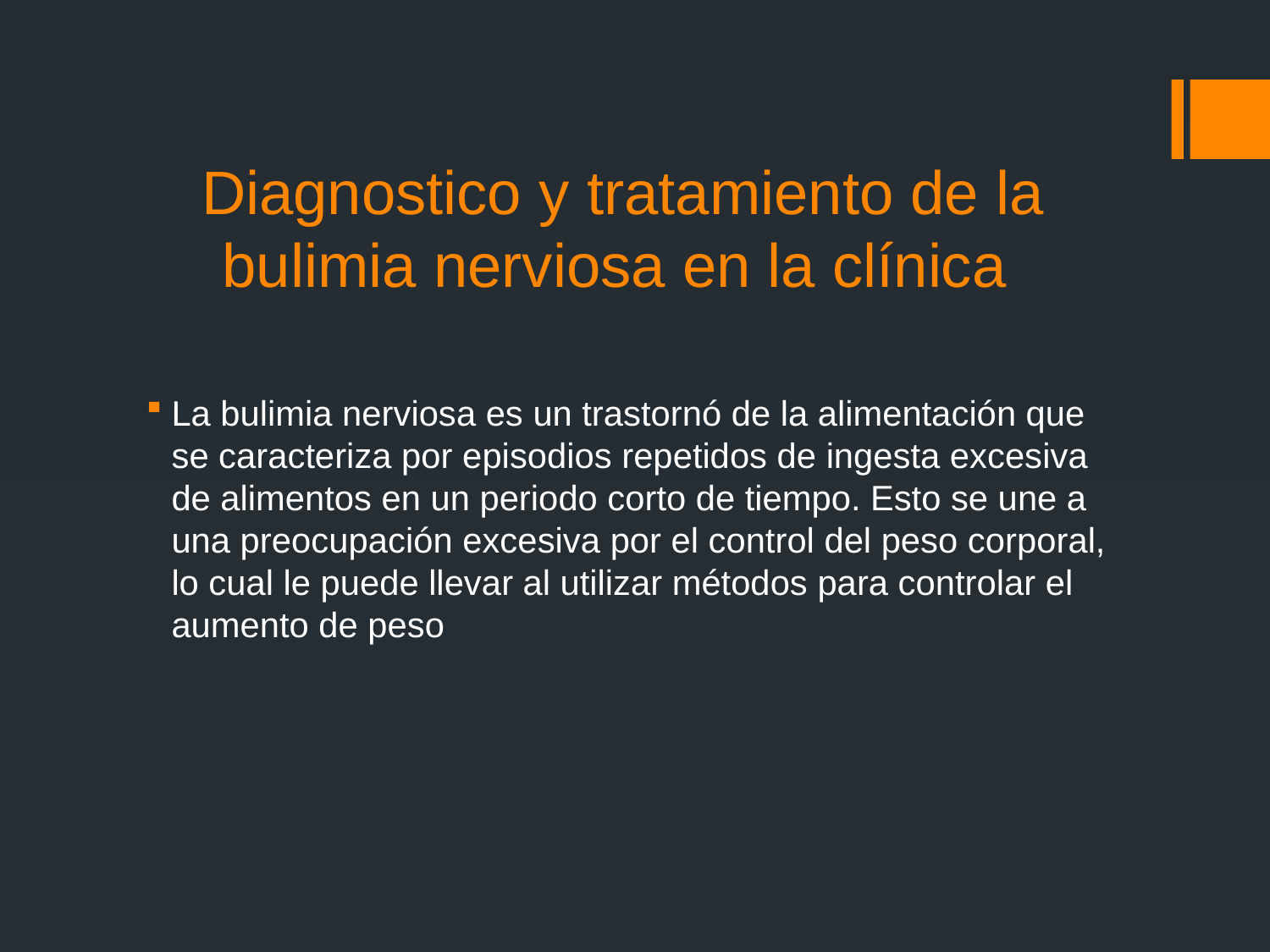

# Diagnostico y tratamiento de la bulimia nerviosa en la clínica
La bulimia nerviosa es un trastornó de la alimentación que se caracteriza por episodios repetidos de ingesta excesiva de alimentos en un periodo corto de tiempo. Esto se une a una preocupación excesiva por el control del peso corporal, lo cual le puede llevar al utilizar métodos para controlar el aumento de peso